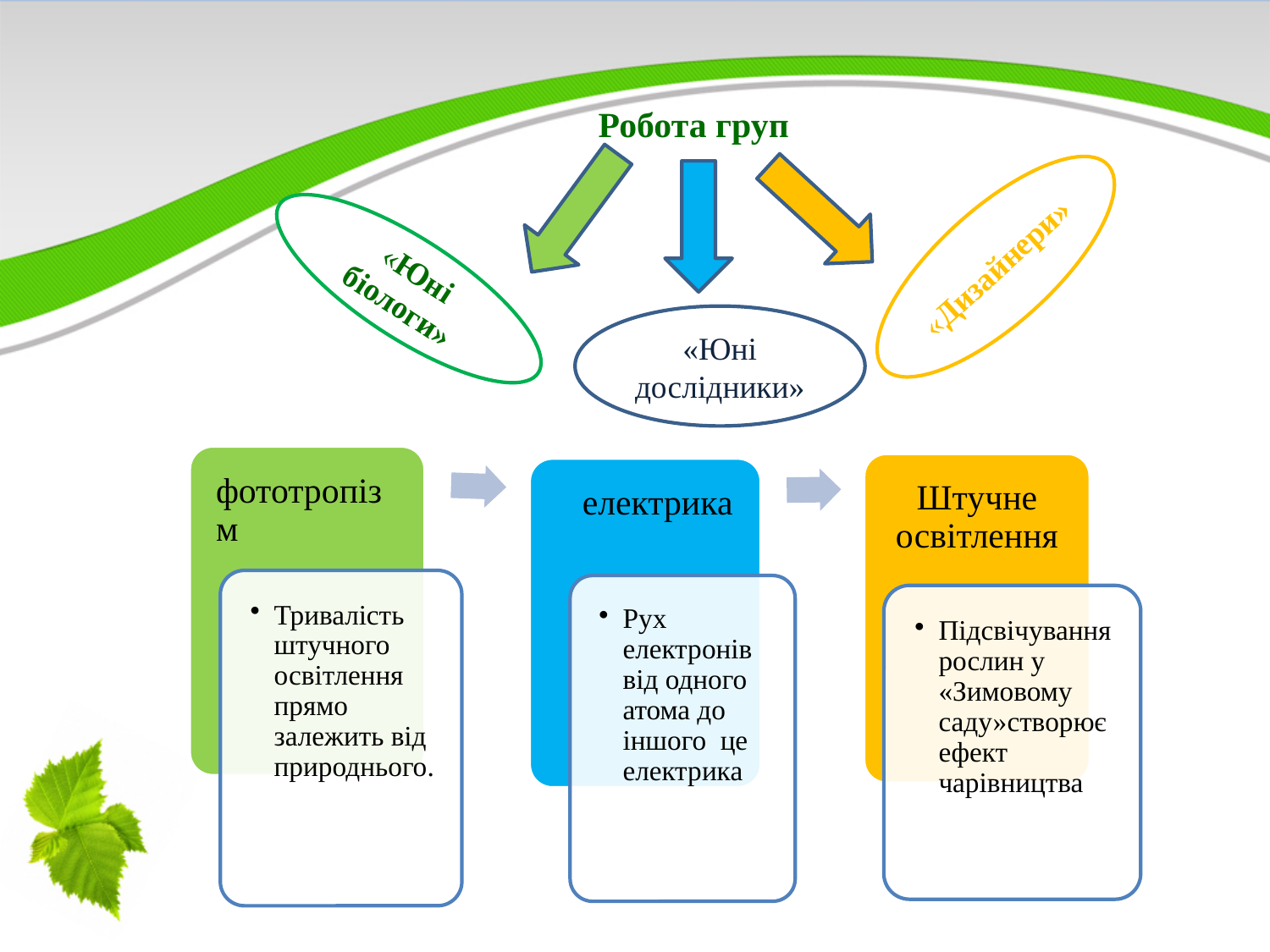

Робота груп

«Дизайнери»
«Юні біологи»
«Юні дослідники»
фототропізм
Тривалість штучного освітлення прямо залежить від природнього.

   електрика
Рух електронів від одного атома до іншого  це  електрика

Штучне освітлення
Підсвічування рослин у «Зимовому саду»створює ефект чарівництва